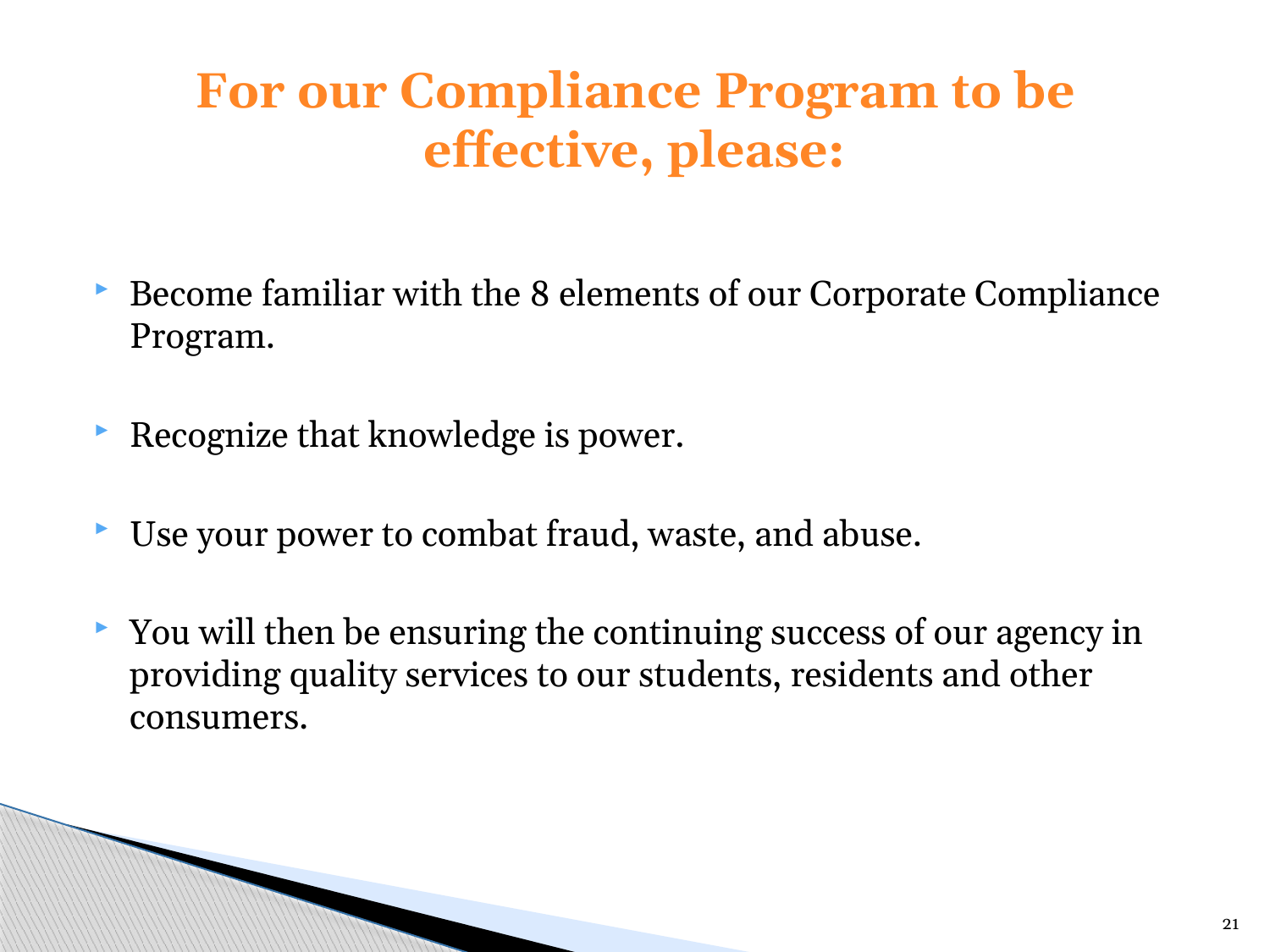

# For our Compliance Program to be effective, please:
Become familiar with the 8 elements of our Corporate Compliance Program.

Recognize that knowledge is power.

Use your power to combat fraud, waste, and abuse.

You will then be ensuring the continuing success of our agency in providing quality services to our students, residents and other consumers.

21